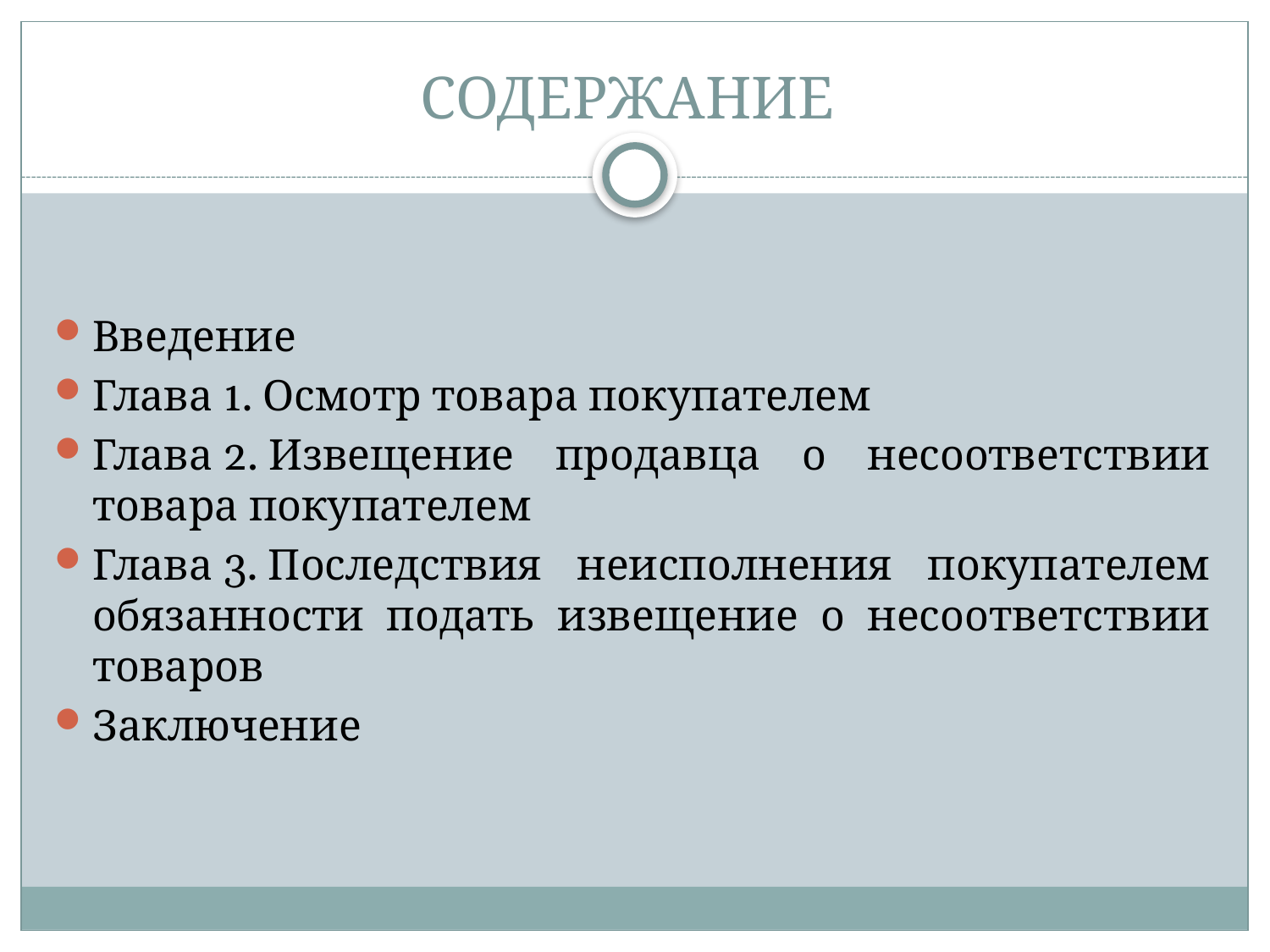

# СОДЕРЖАНИЕ
Введение
Глава 1. Осмотр товара покупателем
Глава 2. Извещение продавца о несоответствии товара покупателем
Глава 3. Последствия неисполнения покупателем обязанности подать извещение о несоответствии товаров
Заключение